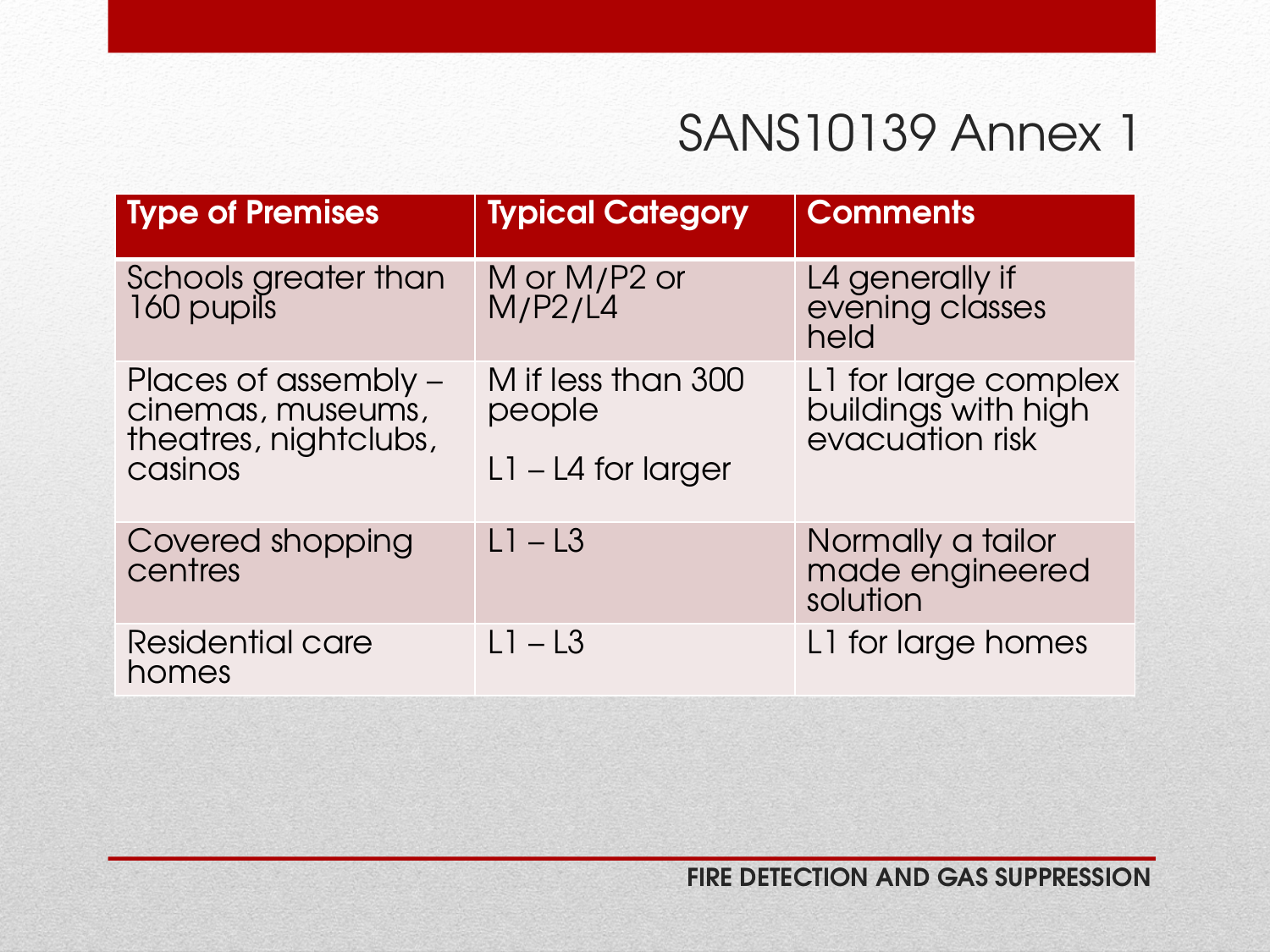

# SANS10139 Annex 1
| Type of Premises | Typical Category | Comments |
| --- | --- | --- |
| Schools greater than 160 pupils | M or M/P2 or M/P2/L4 | L4 generally if evening classes held |
| Places of assembly – cinemas, museums, theatres, nightclubs, casinos | M if less than 300 people L1 – L4 for larger | L1 for large complex buildings with high evacuation risk |
| Covered shopping centres | L1 – L3 | Normally a tailor made engineered solution |
| Residential care homes | L1 – L3 | L1 for large homes |